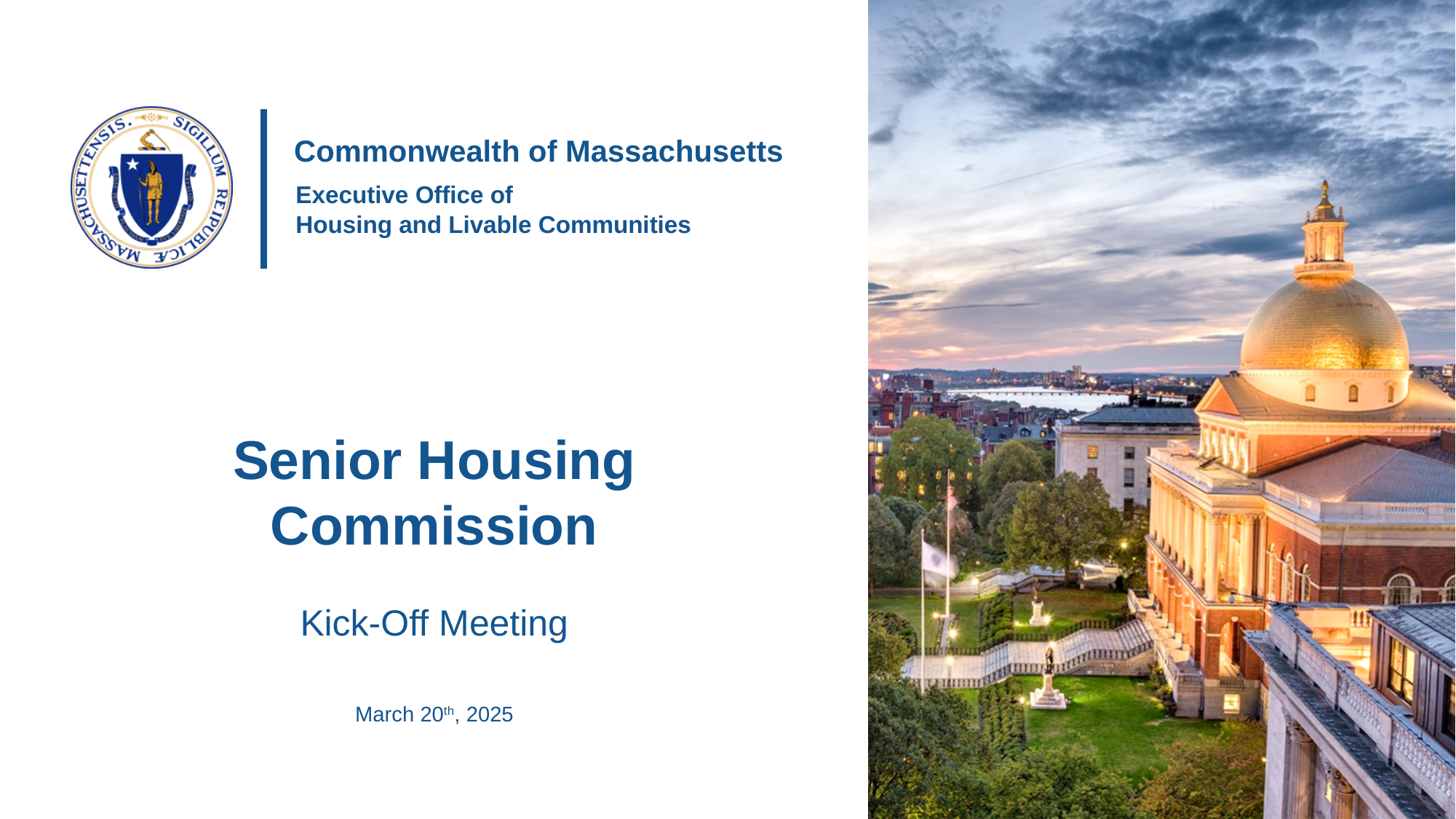

# Senior Housing Commission Kick-Off Meeting
March 20th, 2025